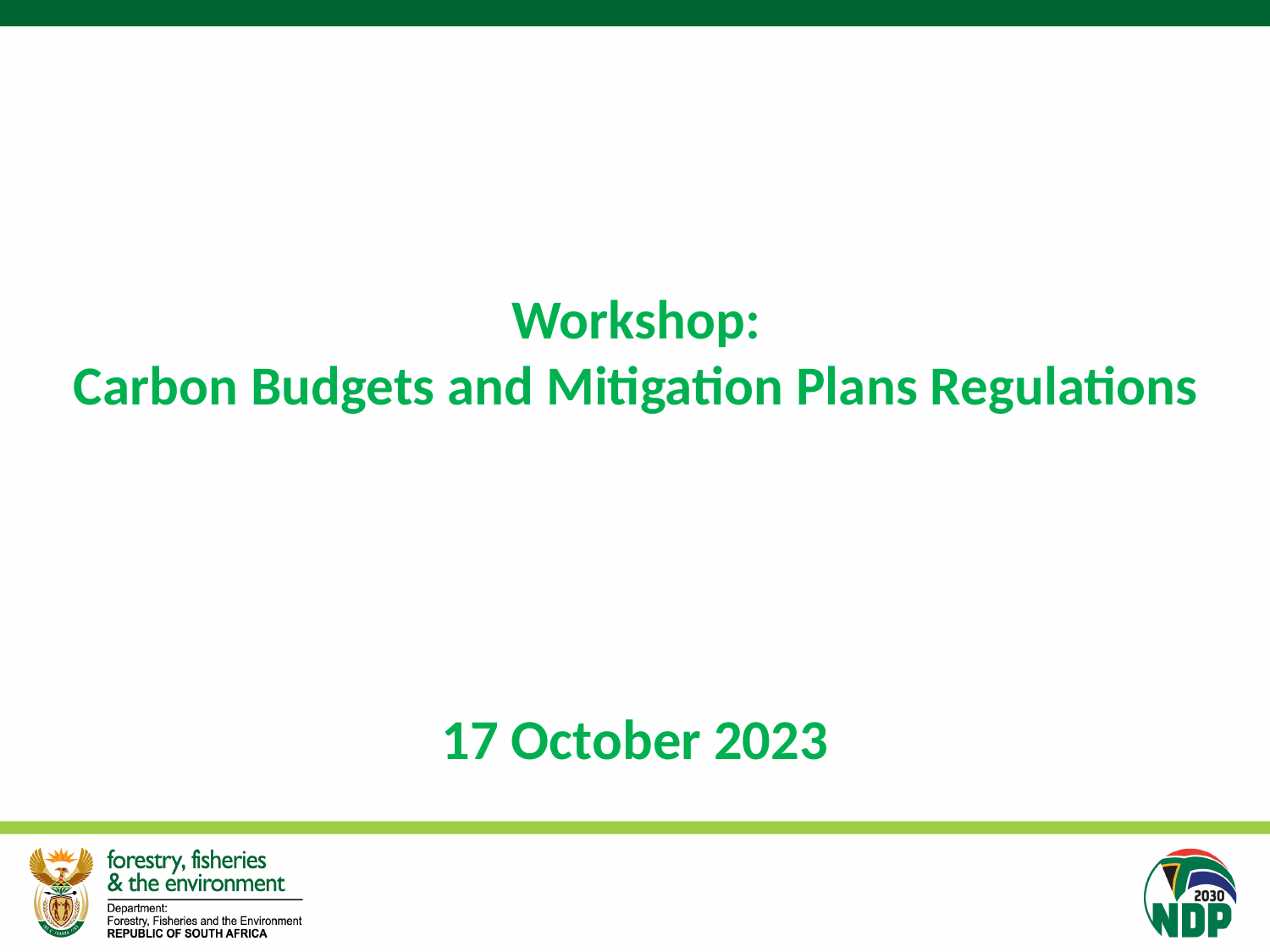

# Workshop: Carbon Budgets and Mitigation Plans Regulations

17 October 2023